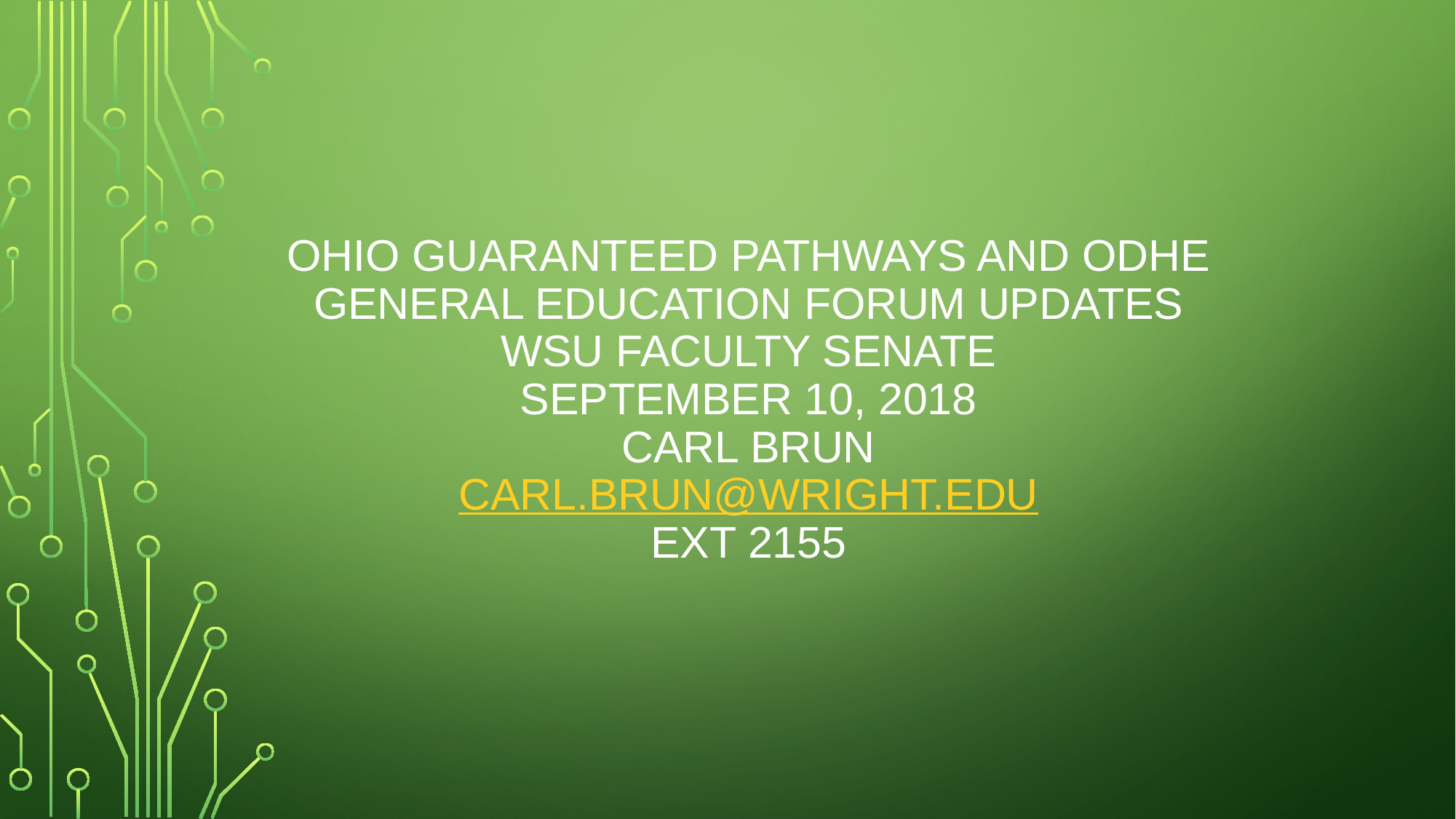

# Ohio Guaranteed pathways and ODHE General education forum updates WSU Faculty Senate September 10, 2018 Carl Brun carl.brun@wright.edu ext 2155